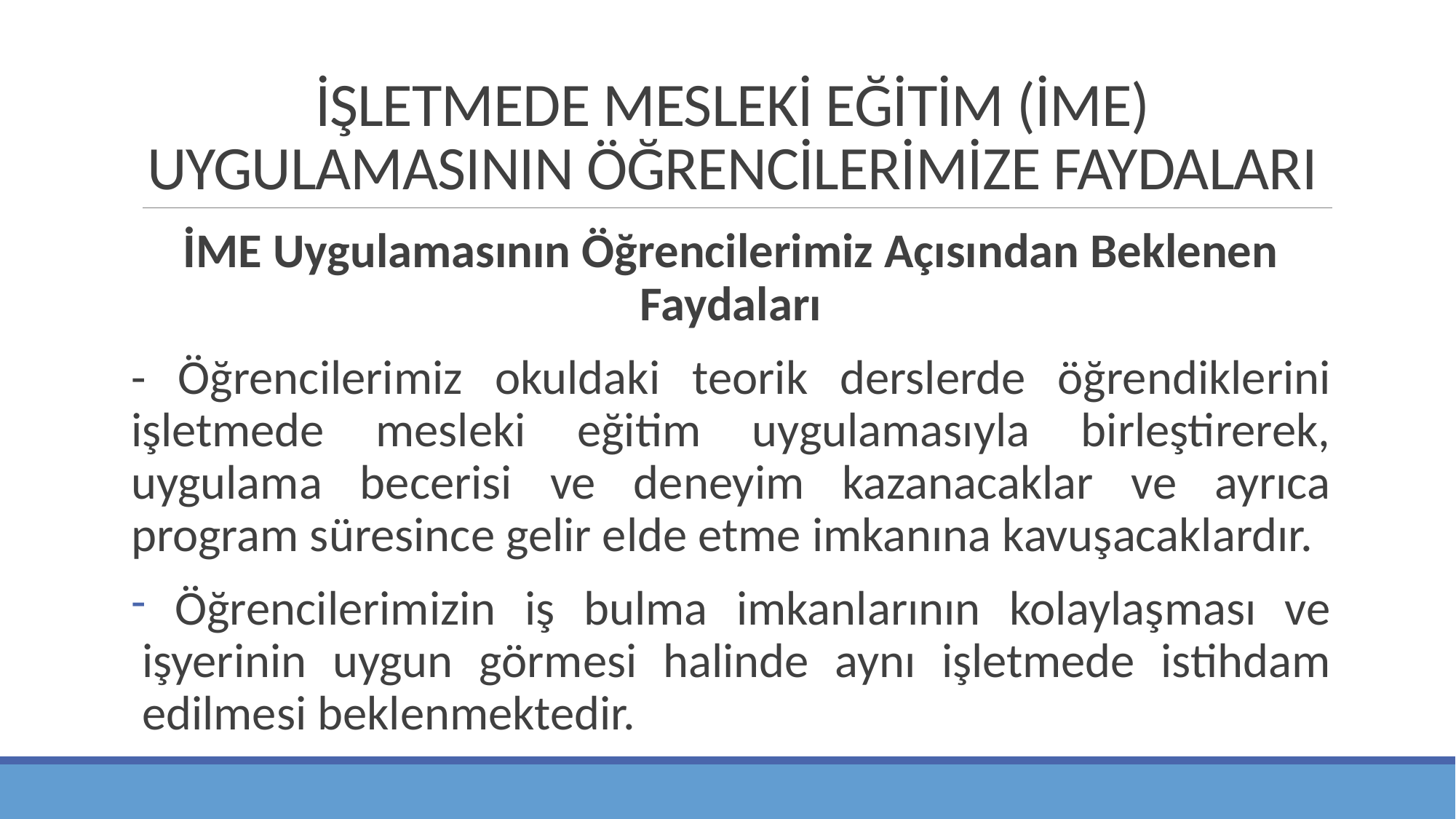

# İŞLETMEDE MESLEKİ EĞİTİM (İME) UYGULAMASININ ÖĞRENCİLERİMİZE FAYDALARI
İME Uygulamasının Öğrencilerimiz Açısından Beklenen Faydaları
- Öğrencilerimiz okuldaki teorik derslerde öğrendiklerini işletmede mesleki eğitim uygulamasıyla birleştirerek, uygulama becerisi ve deneyim kazanacaklar ve ayrıca program süresince gelir elde etme imkanına kavuşacaklardır.
 Öğrencilerimizin iş bulma imkanlarının kolaylaşması ve işyerinin uygun görmesi halinde aynı işletmede istihdam edilmesi beklenmektedir.